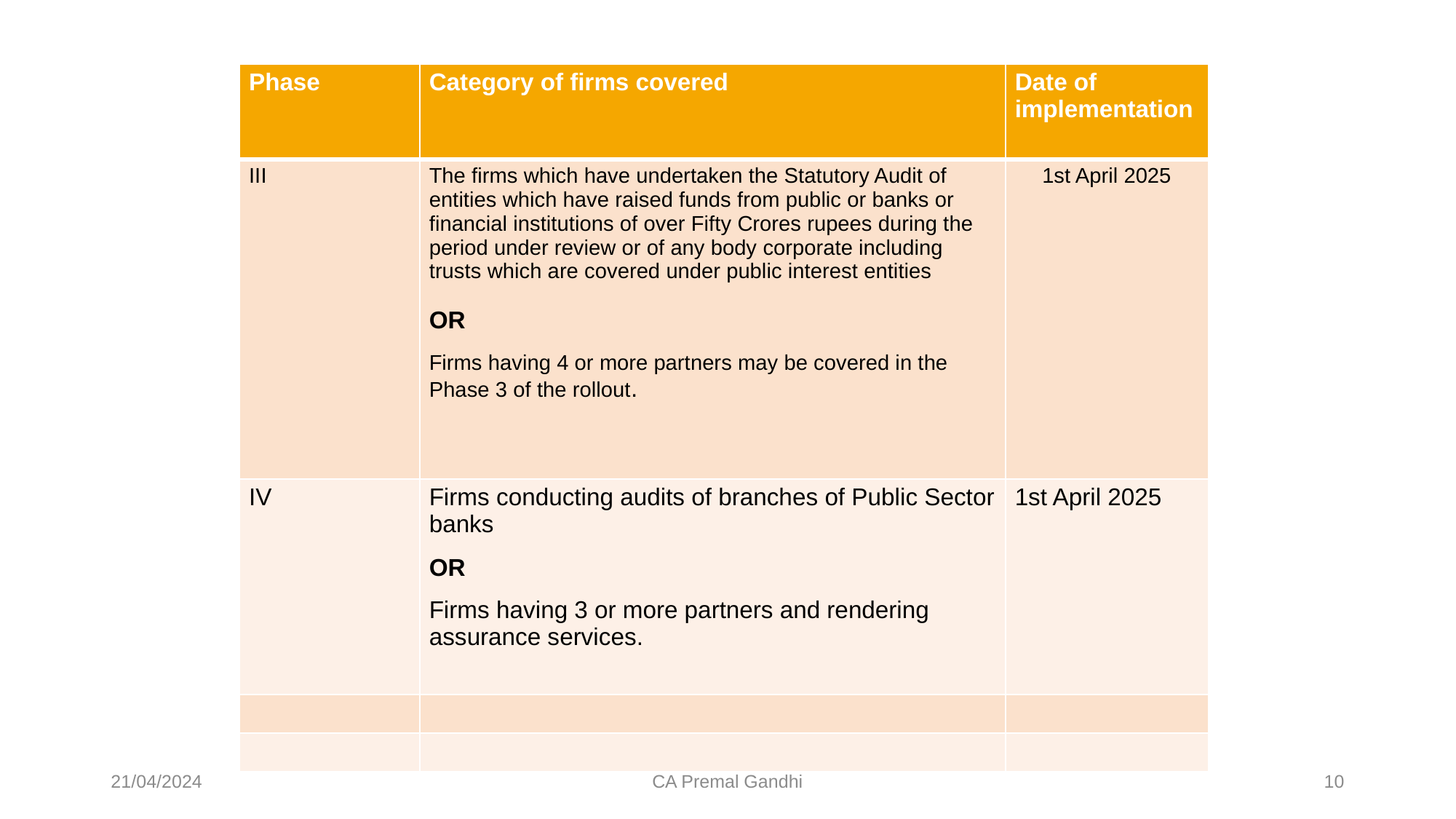

| Phase | Category of firms covered | Date of implementation |
| --- | --- | --- |
| III | The firms which have undertaken the Statutory Audit of entities which have raised funds from public or banks or financial institutions of over Fifty Crores rupees during the period under review or of any body corporate including trusts which are covered under public interest entities OR Firms having 4 or more partners may be covered in the Phase 3 of the rollout. | 1st April 2025 |
| IV | Firms conducting audits of branches of Public Sector banks OR Firms having 3 or more partners and rendering assurance services. | 1st April 2025 |
|  |  |  |
|  |  |  |
21/04/2024
CA Premal Gandhi
10